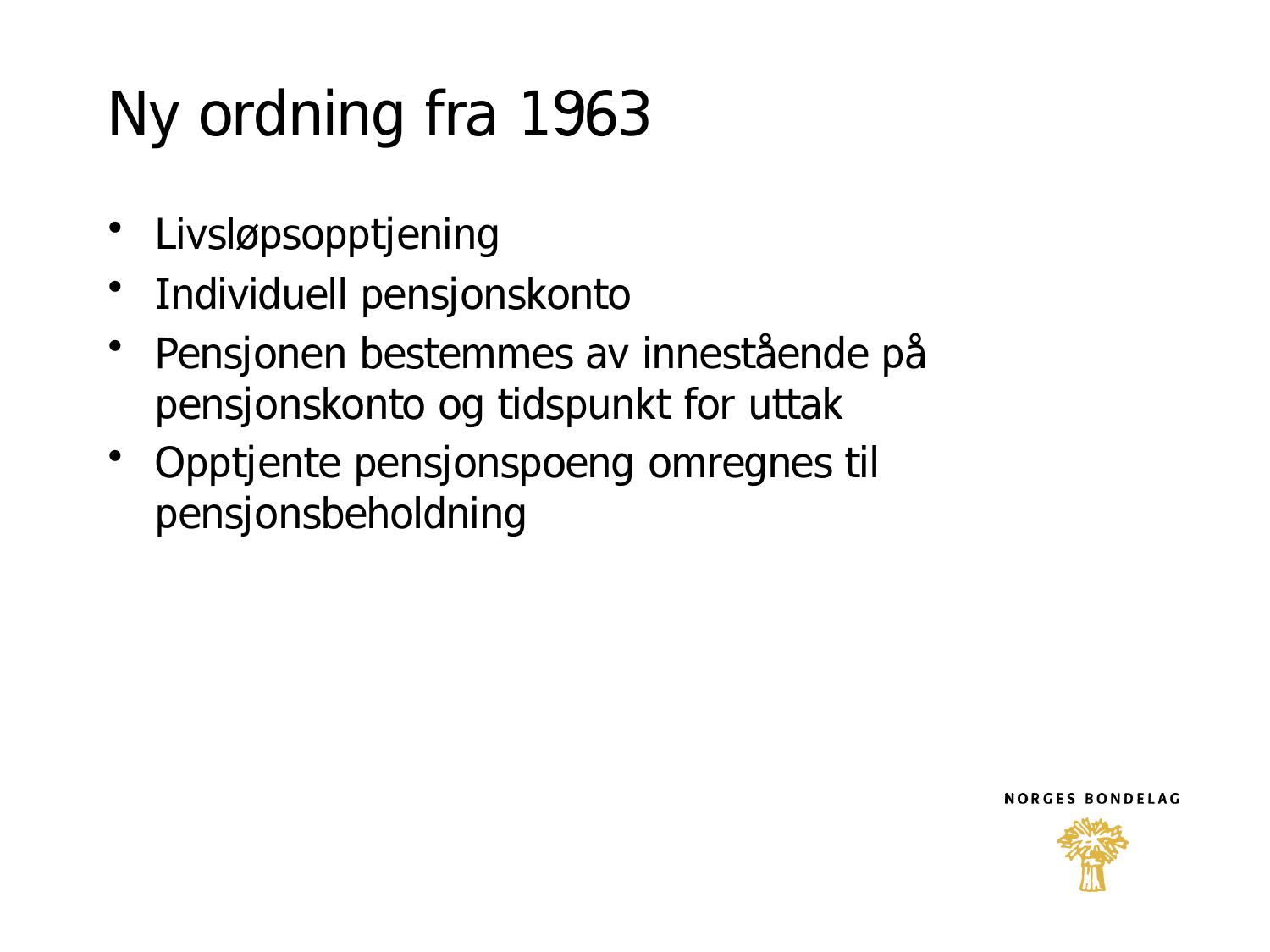

# Ny ordning fra 1963
Livsløpsopptjening
Individuell pensjonskonto
Pensjonen bestemmes av innestående på pensjonskonto og tidspunkt for uttak
Opptjente pensjonspoeng omregnes til pensjonsbeholdning